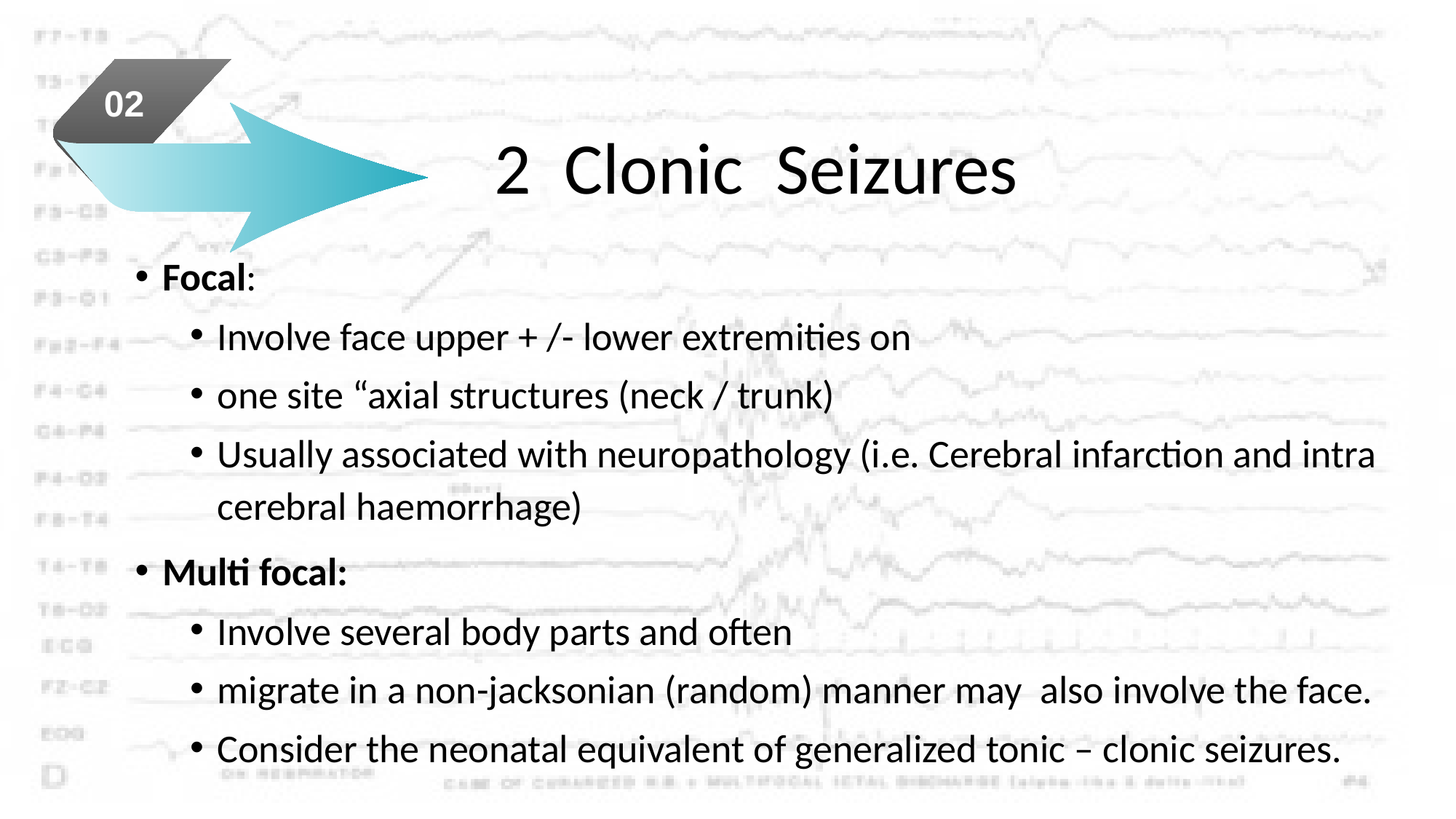

02
# 2  Clonic  Seizures

Focal:
Involve face upper + /- lower extremities on
one site “axial structures (neck / trunk)
Usually associated with neuropathology (i.e. Cerebral infarction and intra cerebral haemorrhage)
Multi focal:
Involve several body parts and often
migrate in a non-jacksonian (random) manner may  also involve the face.
Consider the neonatal equivalent of generalized tonic – clonic seizures.